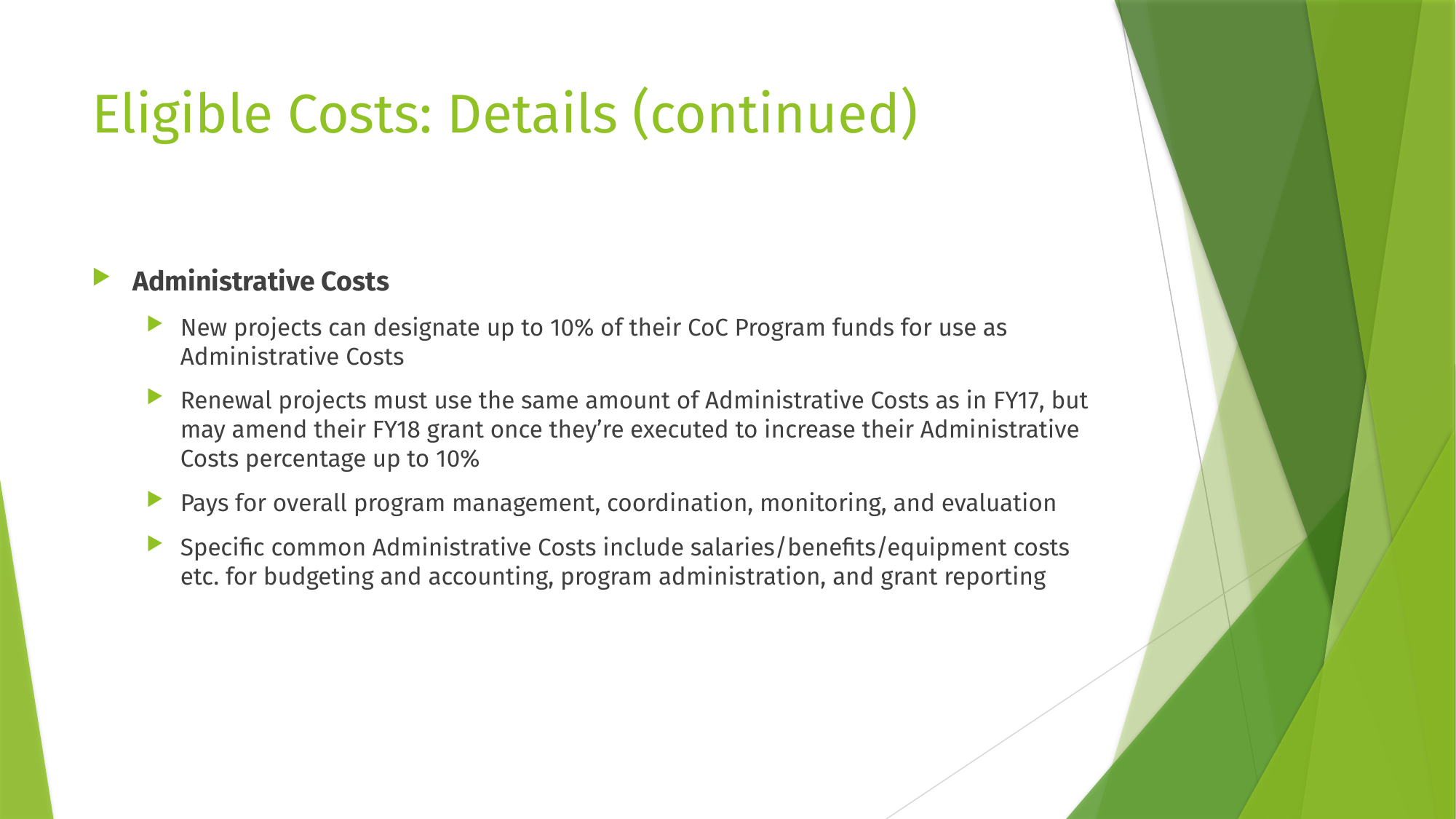

# Eligible Costs: Details (continued)
Administrative Costs
New projects can designate up to 10% of their CoC Program funds for use as Administrative Costs
Renewal projects must use the same amount of Administrative Costs as in FY17, but may amend their FY18 grant once they’re executed to increase their Administrative Costs percentage up to 10%
Pays for overall program management, coordination, monitoring, and evaluation
Specific common Administrative Costs include salaries/benefits/equipment costs etc. for budgeting and accounting, program administration, and grant reporting